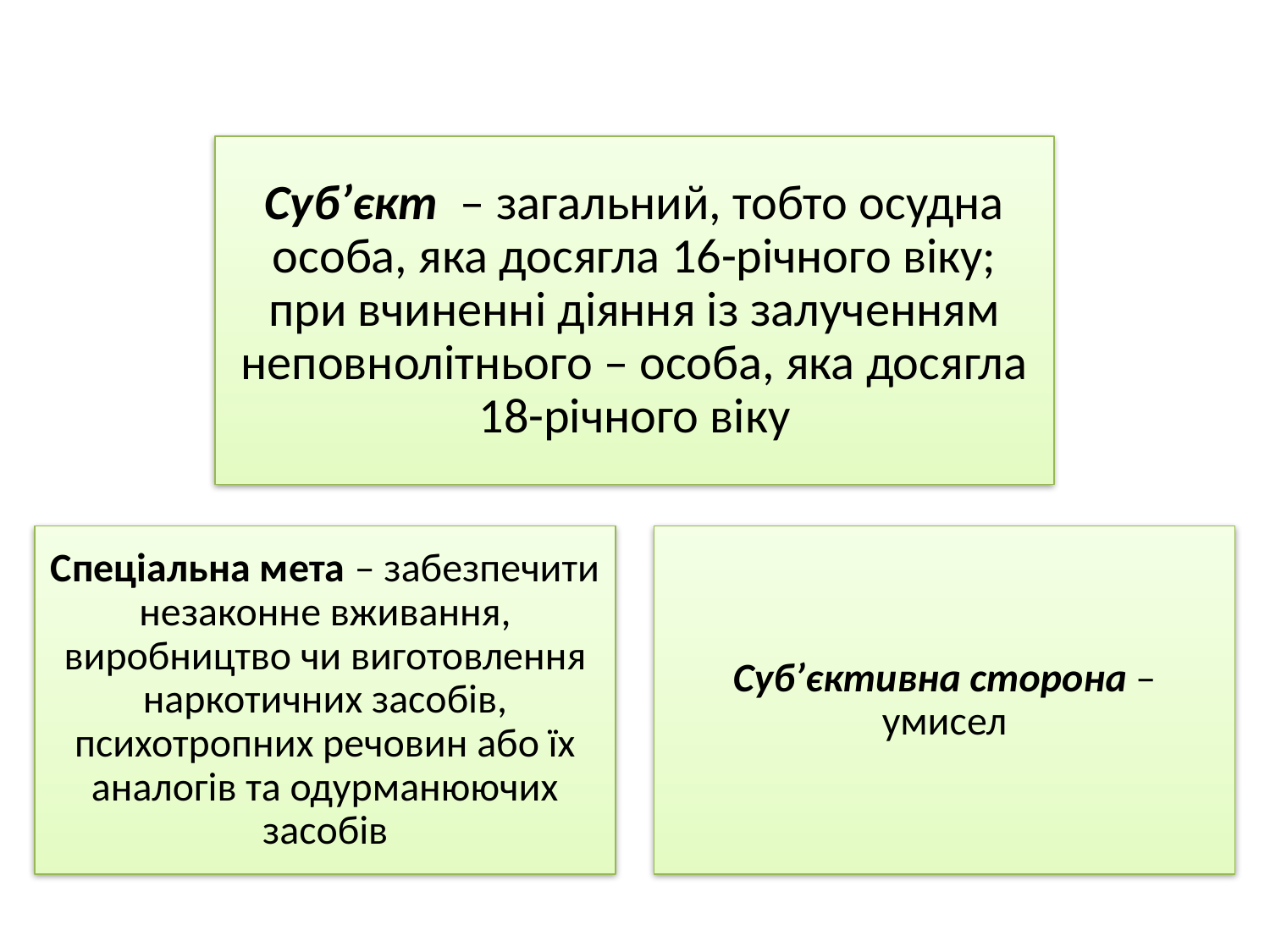

Суб’єкт  – загальний, тобто осудна особа, яка досягла 16-річного віку; при вчиненні діяння із залученням неповнолітнього – особа, яка досягла 18-річного віку
Суб’єктивна сторона – умисел
Спеціальна мета – забезпечити незаконне вживання, виробництво чи виготовлення наркотичних засобів, психотропних речовин або їх аналогів та одурманюючих засобів